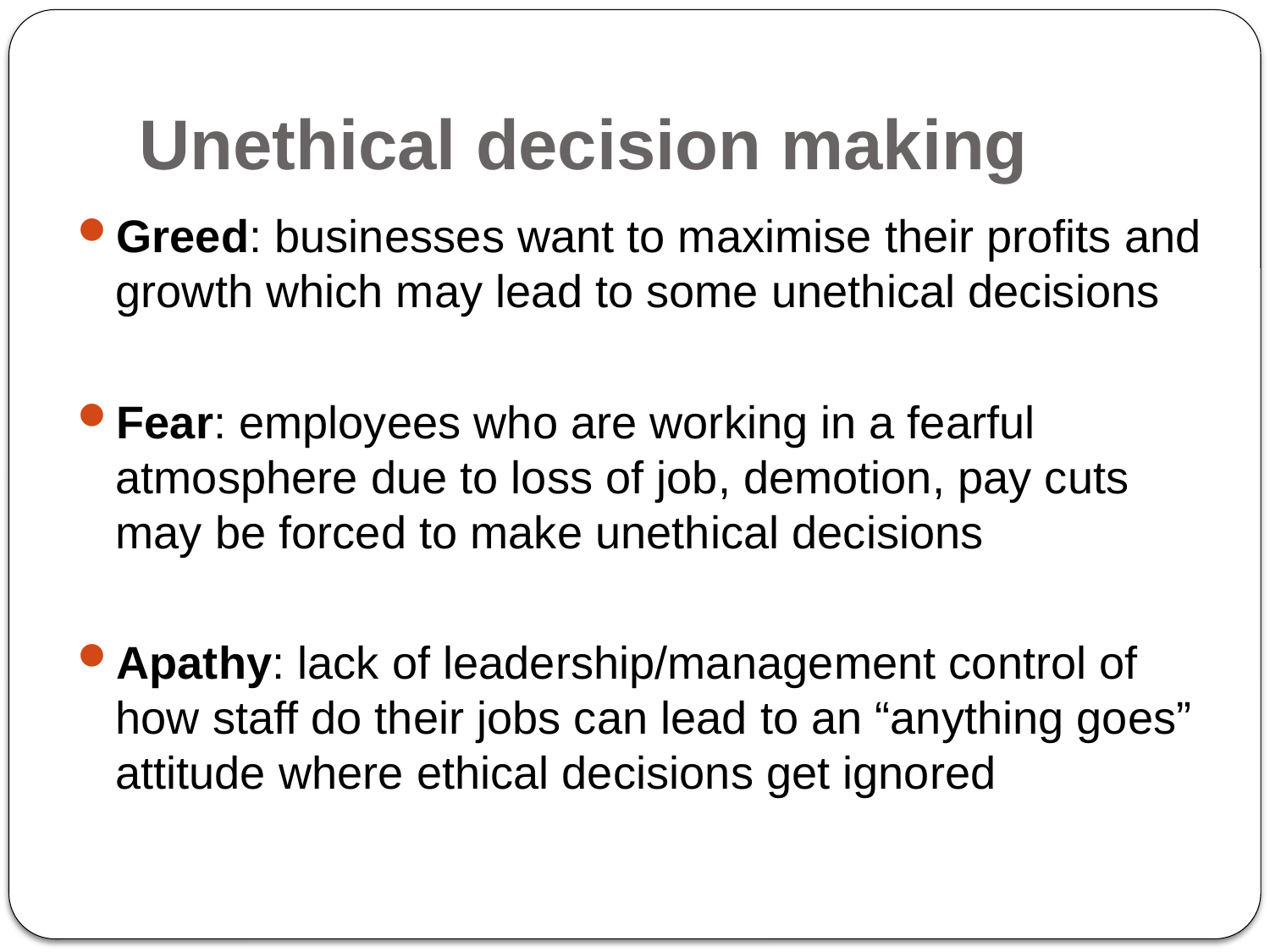

# Unethical decision making
Greed: businesses want to maximise their profits and growth which may lead to some unethical decisions

Fear: employees who are working in a fearful atmosphere due to loss of job, demotion, pay cuts may be forced to make unethical decisions

Apathy: lack of leadership/management control of how staff do their jobs can lead to an “anything goes” attitude where ethical decisions get ignored